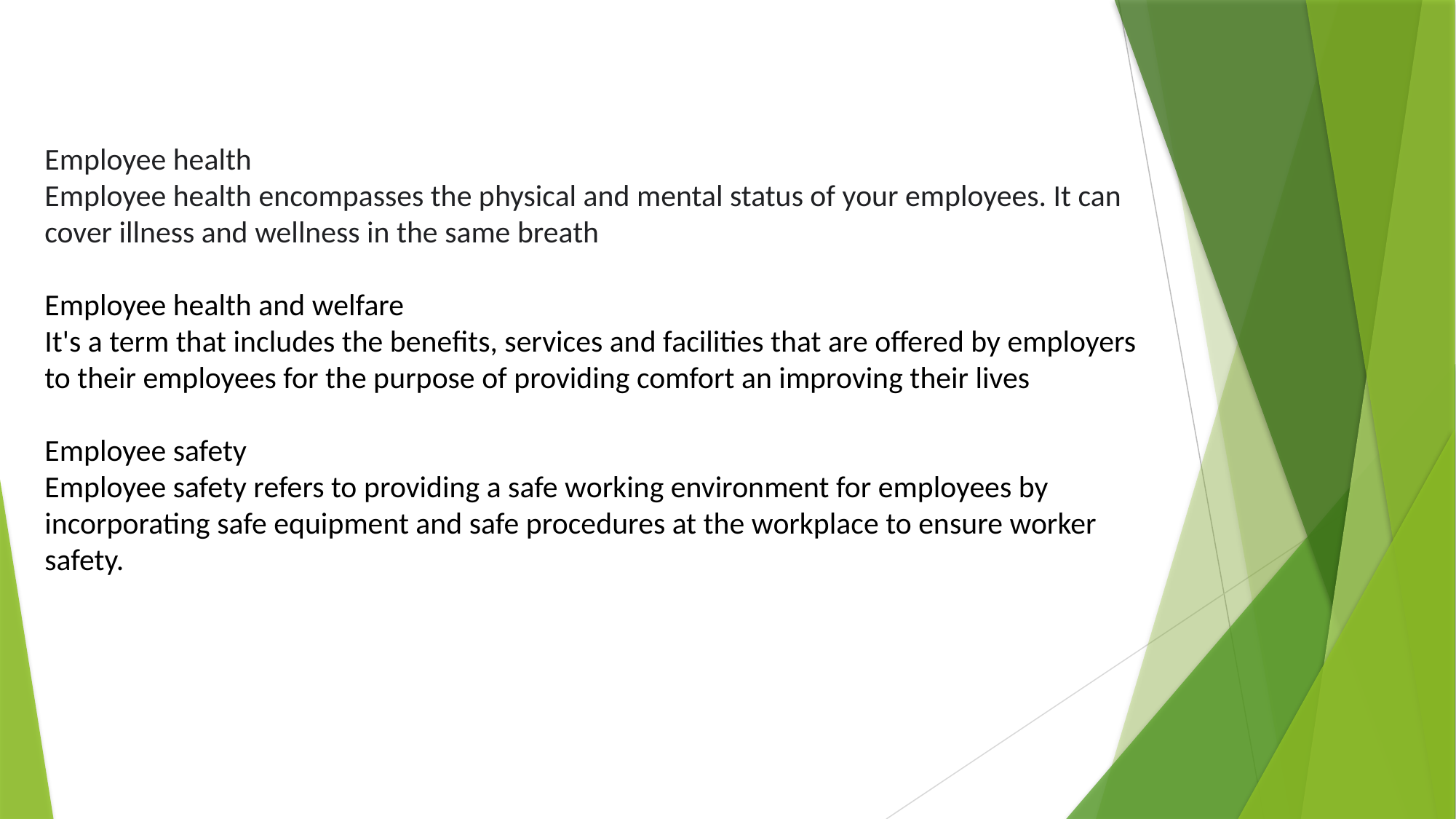

Employee health
Employee health encompasses the physical and mental status of your employees. It can cover illness and wellness in the same breath

Employee health and welfare
It's a term that includes the benefits, services and facilities that are offered by employers to their employees for the purpose of providing comfort an improving their lives

Employee safety
Employee safety refers to providing a safe working environment for employees by incorporating safe equipment and safe procedures at the workplace to ensure worker safety.